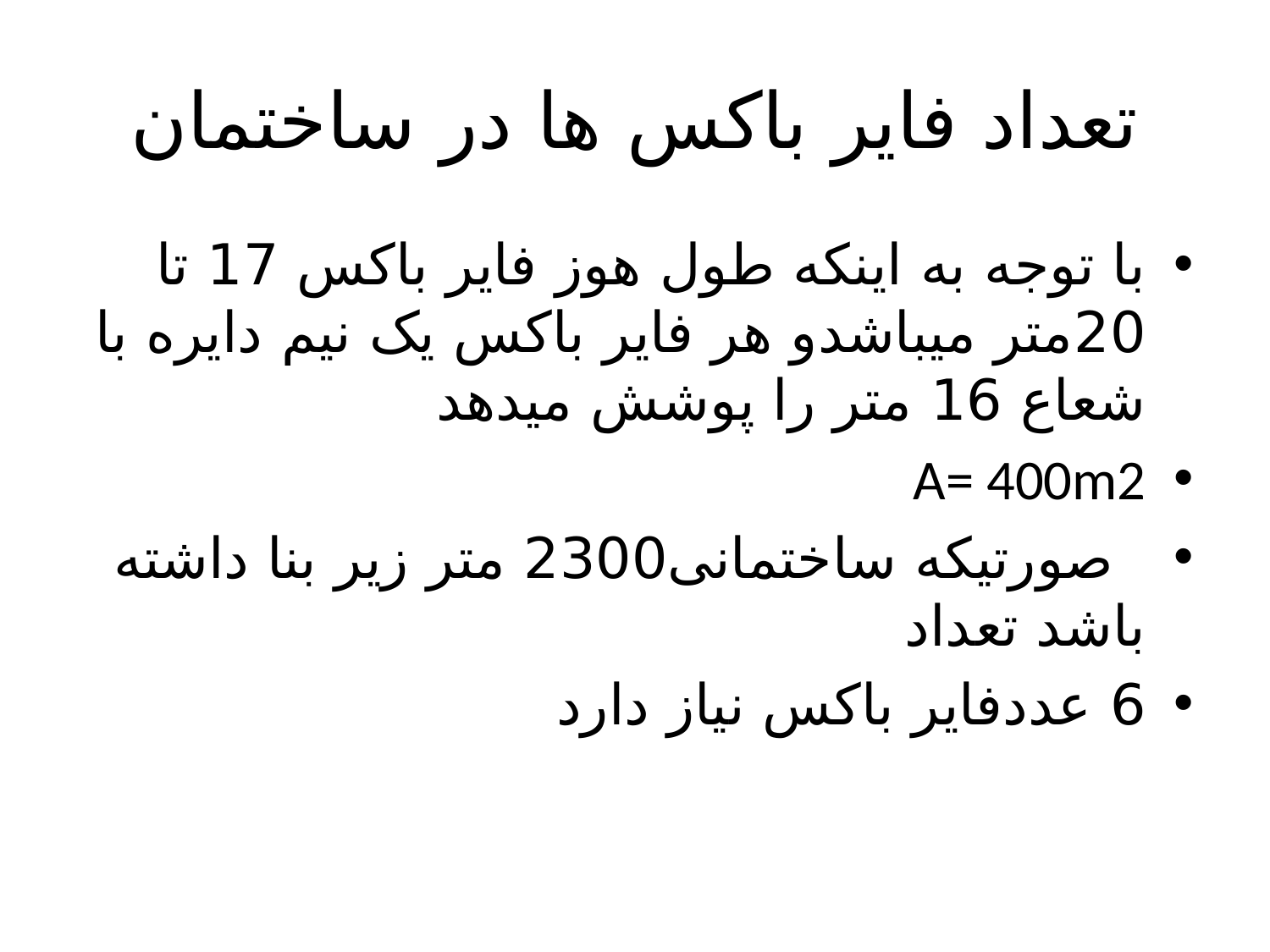

# تعداد فایر باکس ها در ساختمان
با توجه به اینکه طول هوز فایر باکس 17 تا 20متر میباشدو هر فایر باکس یک نیم دایره با شعاع 16 متر را پوشش میدهد
A= 400m2
  صورتیکه ساختمانی2300 متر زیر بنا داشته باشد تعداد
6 عددفایر باکس نیاز دارد